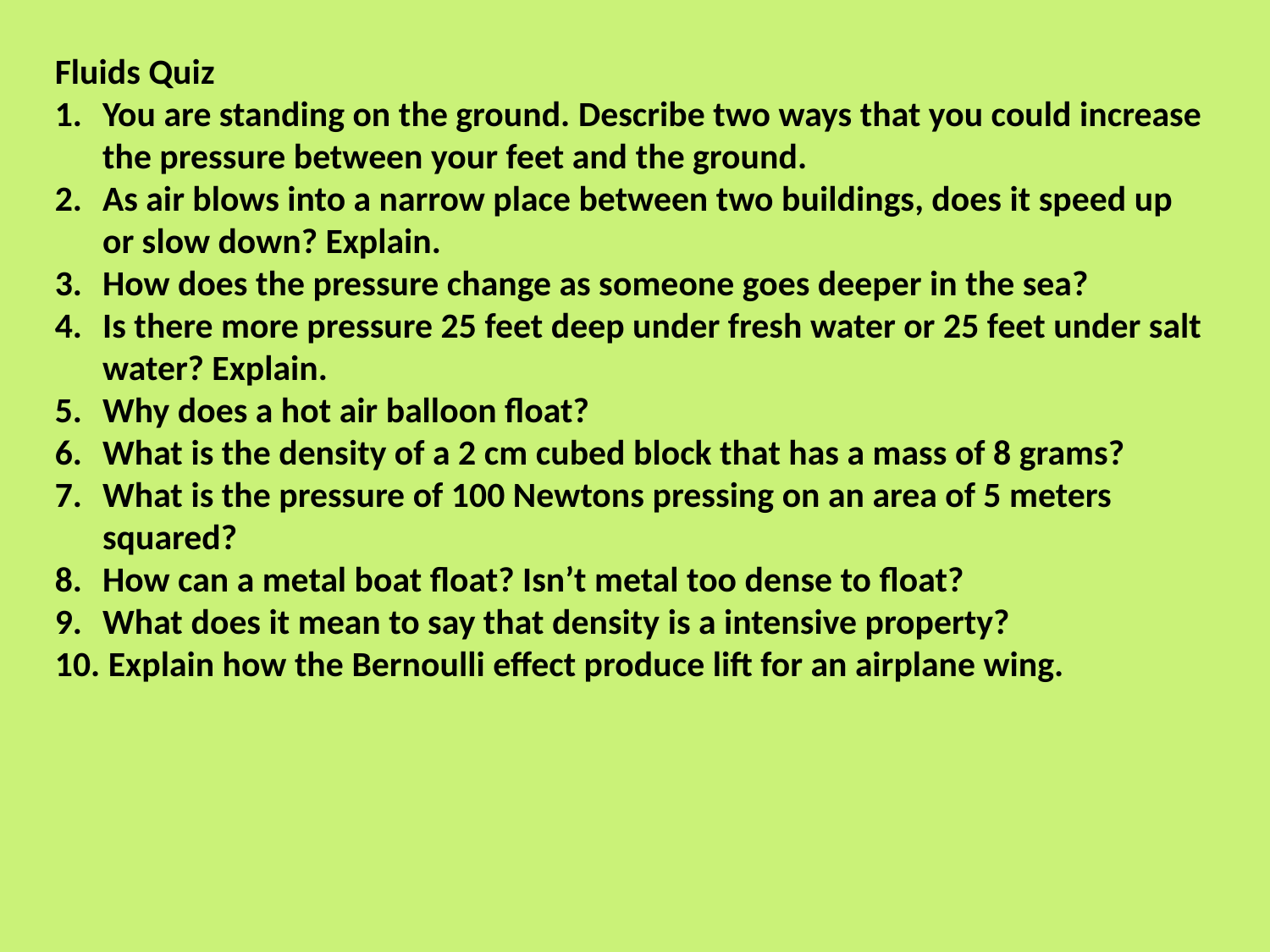

Fluids Quiz
You are standing on the ground. Describe two ways that you could increase the pressure between your feet and the ground.
As air blows into a narrow place between two buildings, does it speed up or slow down? Explain.
How does the pressure change as someone goes deeper in the sea?
Is there more pressure 25 feet deep under fresh water or 25 feet under salt water? Explain.
Why does a hot air balloon float?
What is the density of a 2 cm cubed block that has a mass of 8 grams?
What is the pressure of 100 Newtons pressing on an area of 5 meters squared?
How can a metal boat float? Isn’t metal too dense to float?
What does it mean to say that density is a intensive property?
10. Explain how the Bernoulli effect produce lift for an airplane wing.